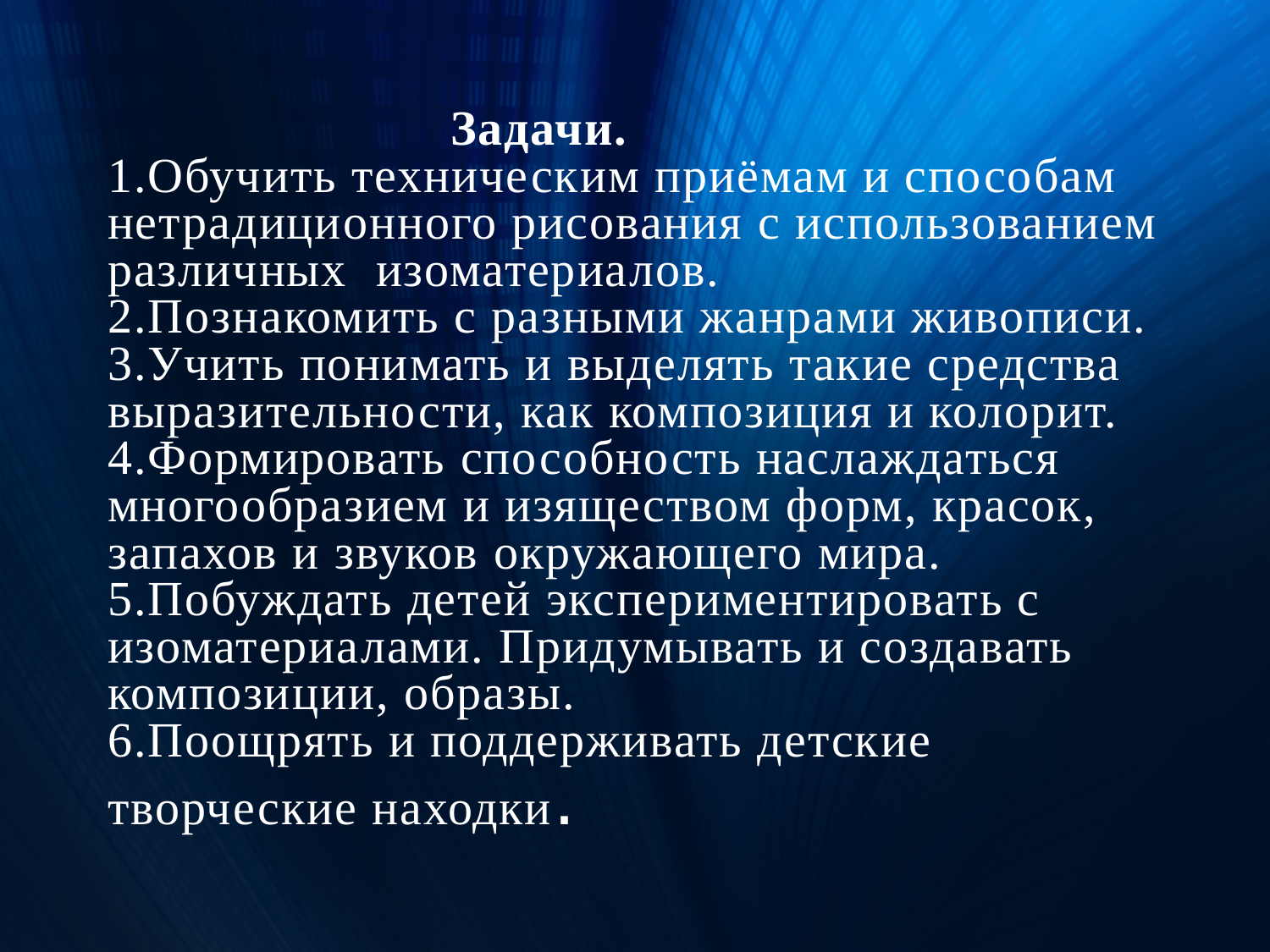

# Задачи. 1.Обучить техническим приёмам и способам нетрадиционного рисования с использованием различных  изоматериалов. 2.Познакомить с разными жанрами живописи. 3.Учить понимать и выделять такие средства выразительности, как композиция и колорит. 4.Формировать способность наслаждаться многообразием и изяществом форм, красок, запахов и звуков окружающего мира. 5.Побуждать детей экспериментировать с изоматериалами. Придумывать и создавать композиции, образы. 6.Поощрять и поддерживать детские творческие находки.